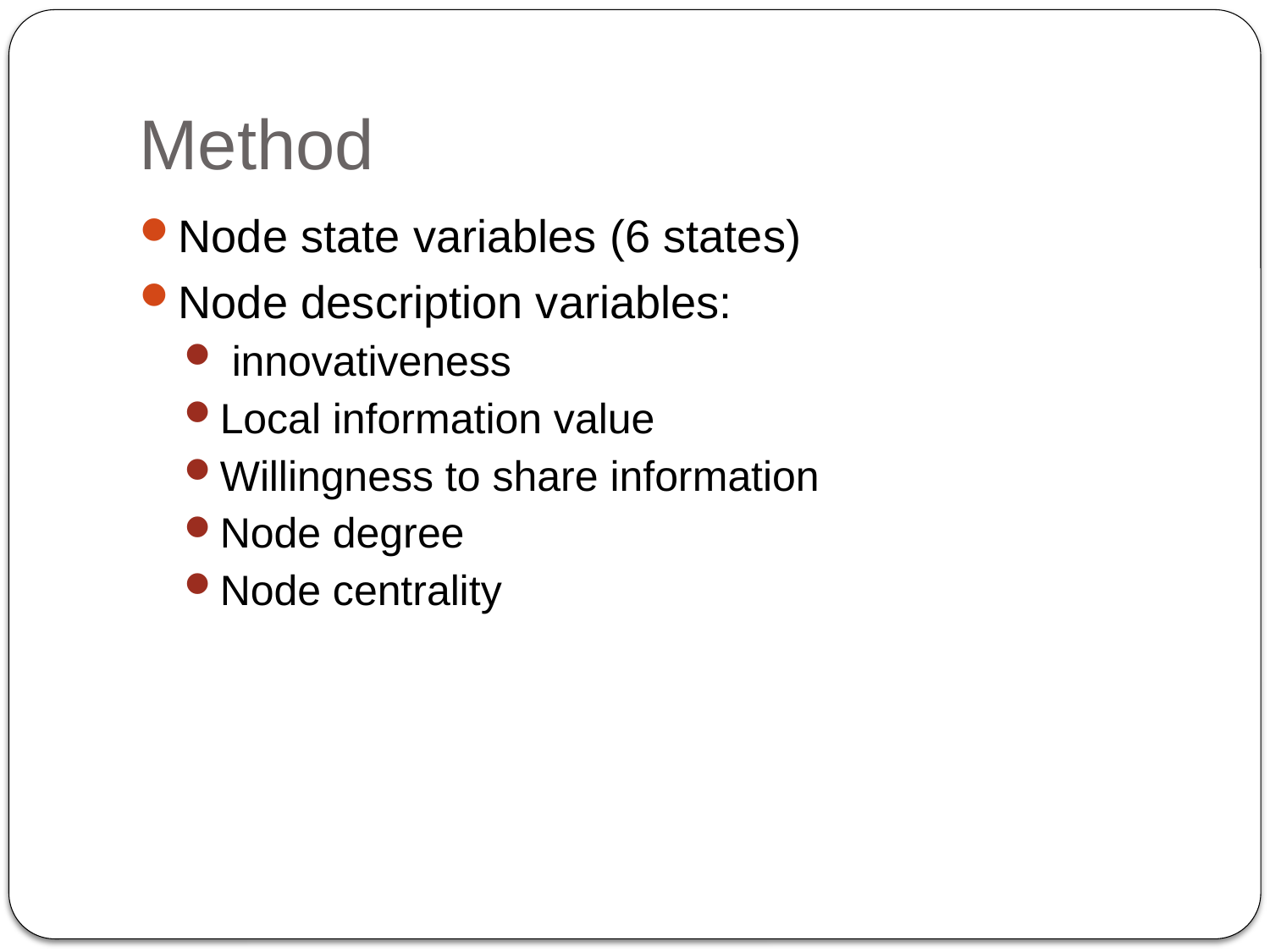

# Method
Node state variables (6 states)
Node description variables:
 innovativeness
Local information value
Willingness to share information
Node degree
Node centrality